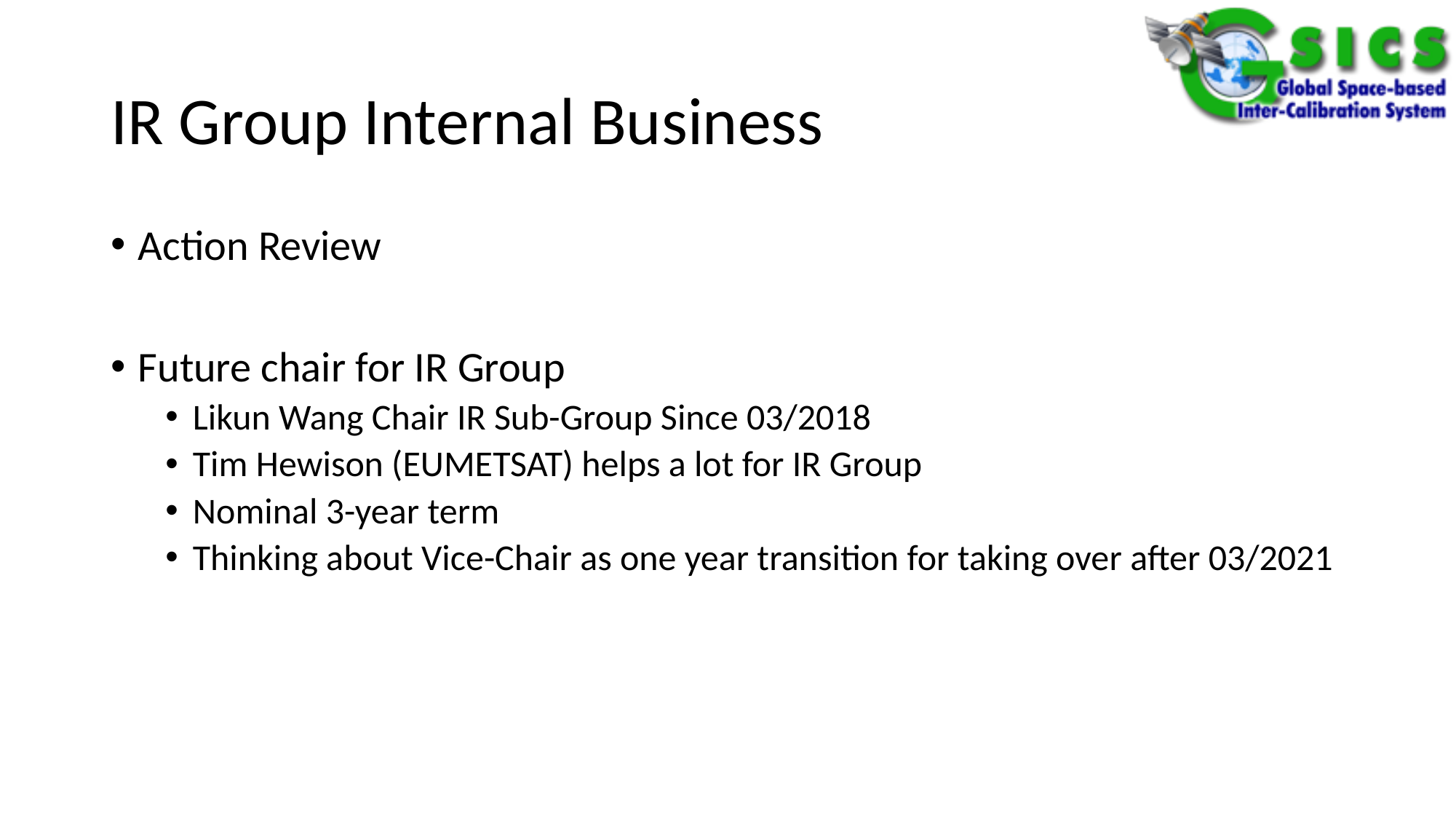

# IR Group Internal Business
Action Review

Future chair for IR Group
Likun Wang Chair IR Sub-Group Since 03/2018
Tim Hewison (EUMETSAT) helps a lot for IR Group
Nominal 3-year term
Thinking about Vice-Chair as one year transition for taking over after 03/2021